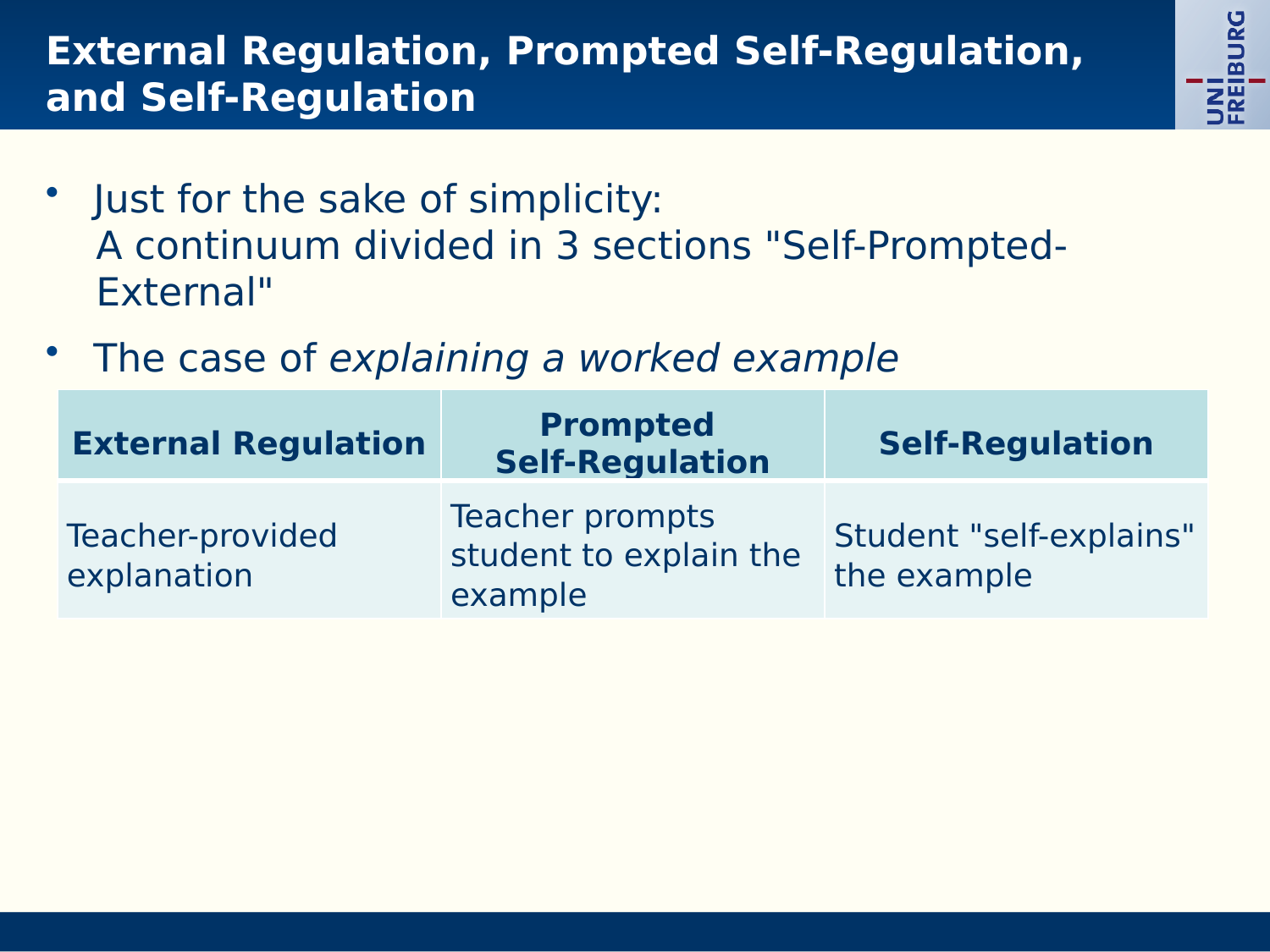

# External Regulation, Prompted Self-Regulation, and Self-Regulation
Just for the sake of simplicity:
A continuum divided in 3 sections "Self-Prompted-External"
The case of explaining a worked example

| External Regulation | Prompted Self-Regulation | Self-Regulation |
| --- | --- | --- |
| Teacher-provided explanation | Teacher prompts student to explain the example | Student "self-explains" the example |